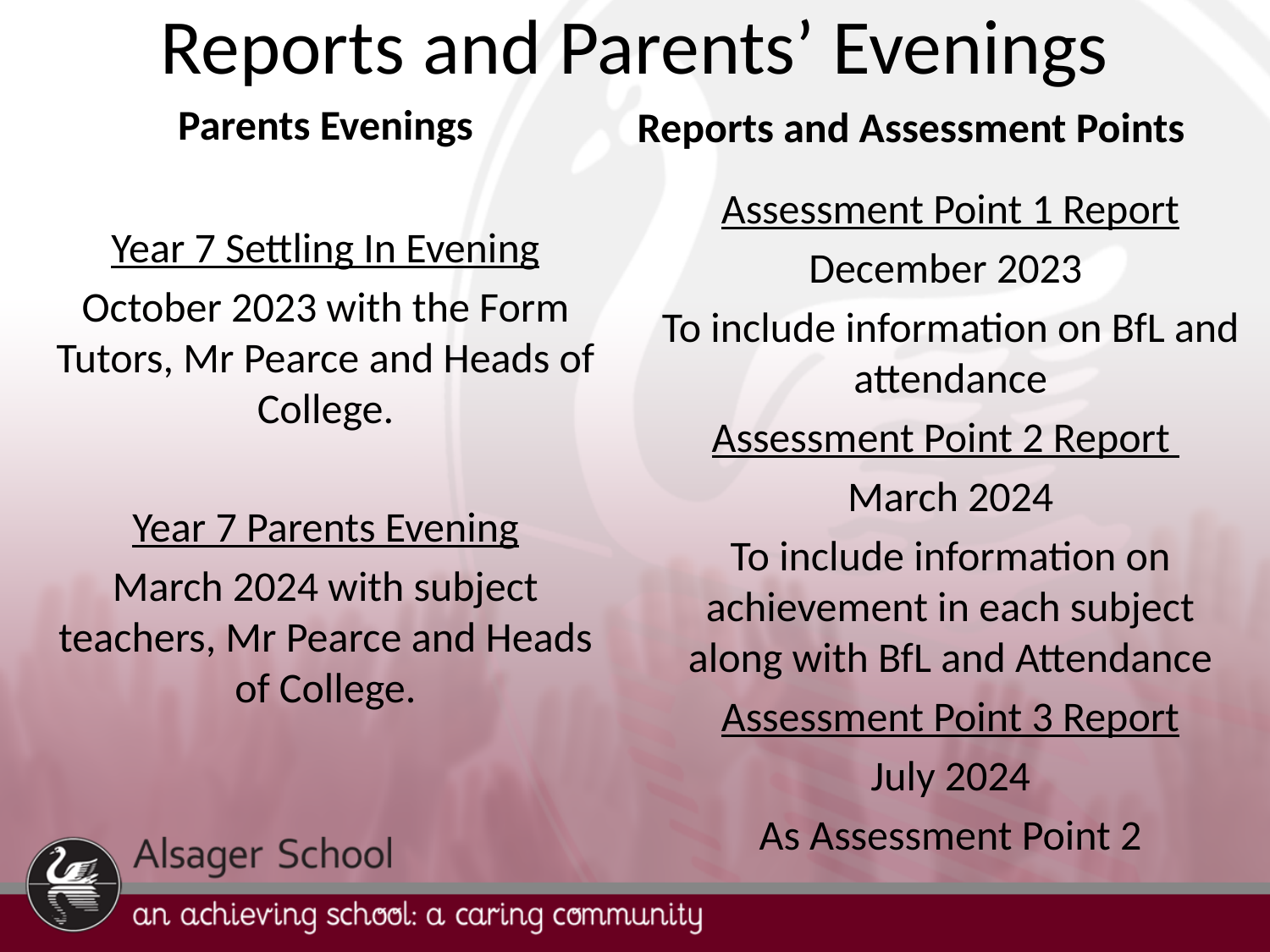

# Reports and Parents’ Evenings

Parents Evenings
Reports and Assessment Points

Year 7 Settling In Evening
October 2023 with the Form Tutors, Mr Pearce and Heads of College.

Year 7 Parents Evening
March 2024 with subject teachers, Mr Pearce and Heads of College.
Assessment Point 1 Report
December 2023
To include information on BfL and attendance
Assessment Point 2 Report
March 2024
To include information on achievement in each subject along with BfL and Attendance
Assessment Point 3 Report
July 2024
As Assessment Point 2